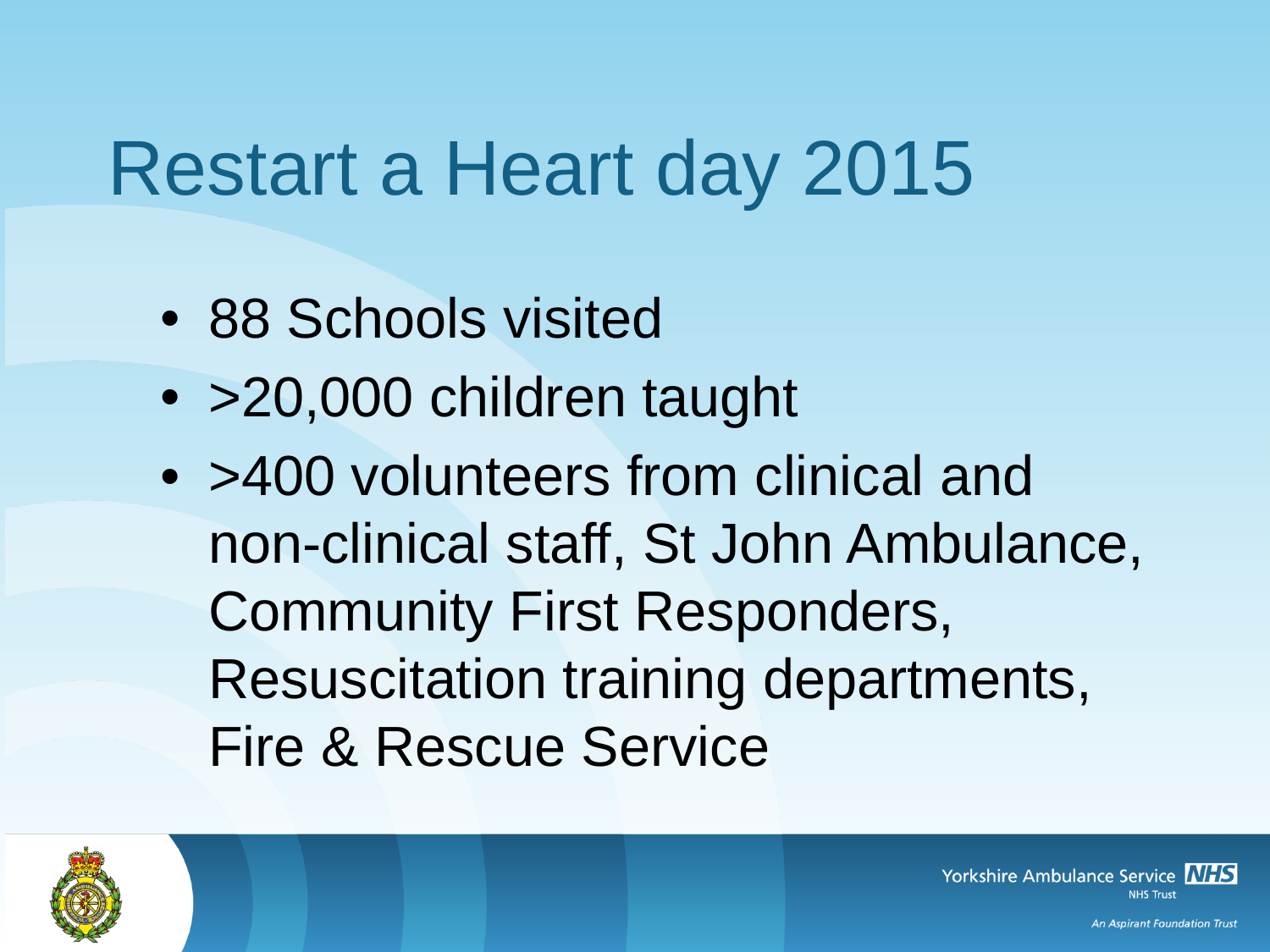

# Restart a Heart day 2015
88 Schools visited
>20,000 children taught
>400 volunteers from clinical and non-clinical staff, St John Ambulance, Community First Responders, Resuscitation training departments, Fire & Rescue Service